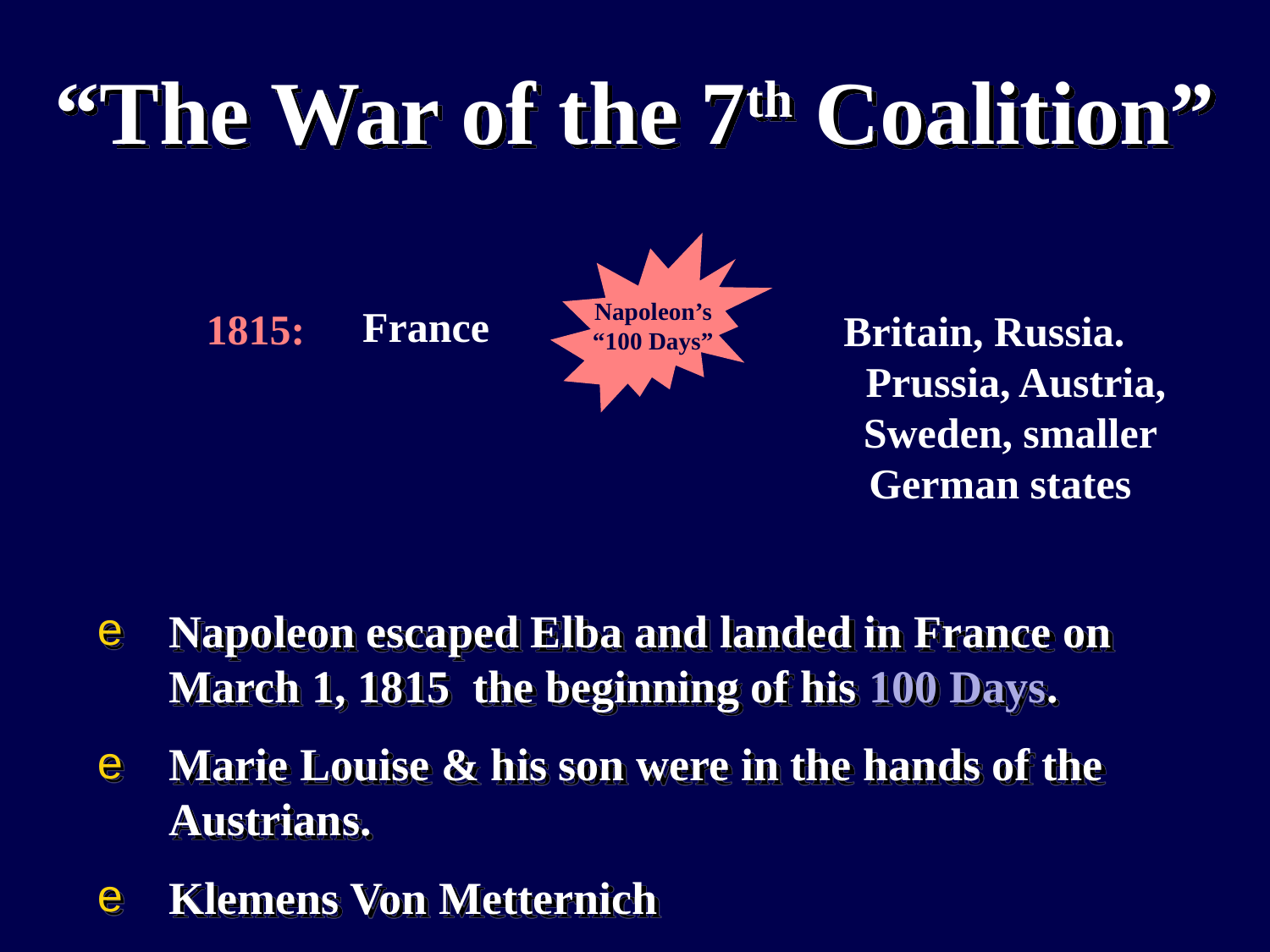

“The War of the 7th Coalition”
Napoleon’s
“100 Days”
France

1815:
 Britain, Russia.
       Prussia, Austria,
      Sweden, smaller
    German states

Napoleon escaped Elba and landed in France on March 1, 1815  the beginning of his 100 Days.
Marie Louise & his son were in the hands of the Austrians.
Klemens Von Metternich